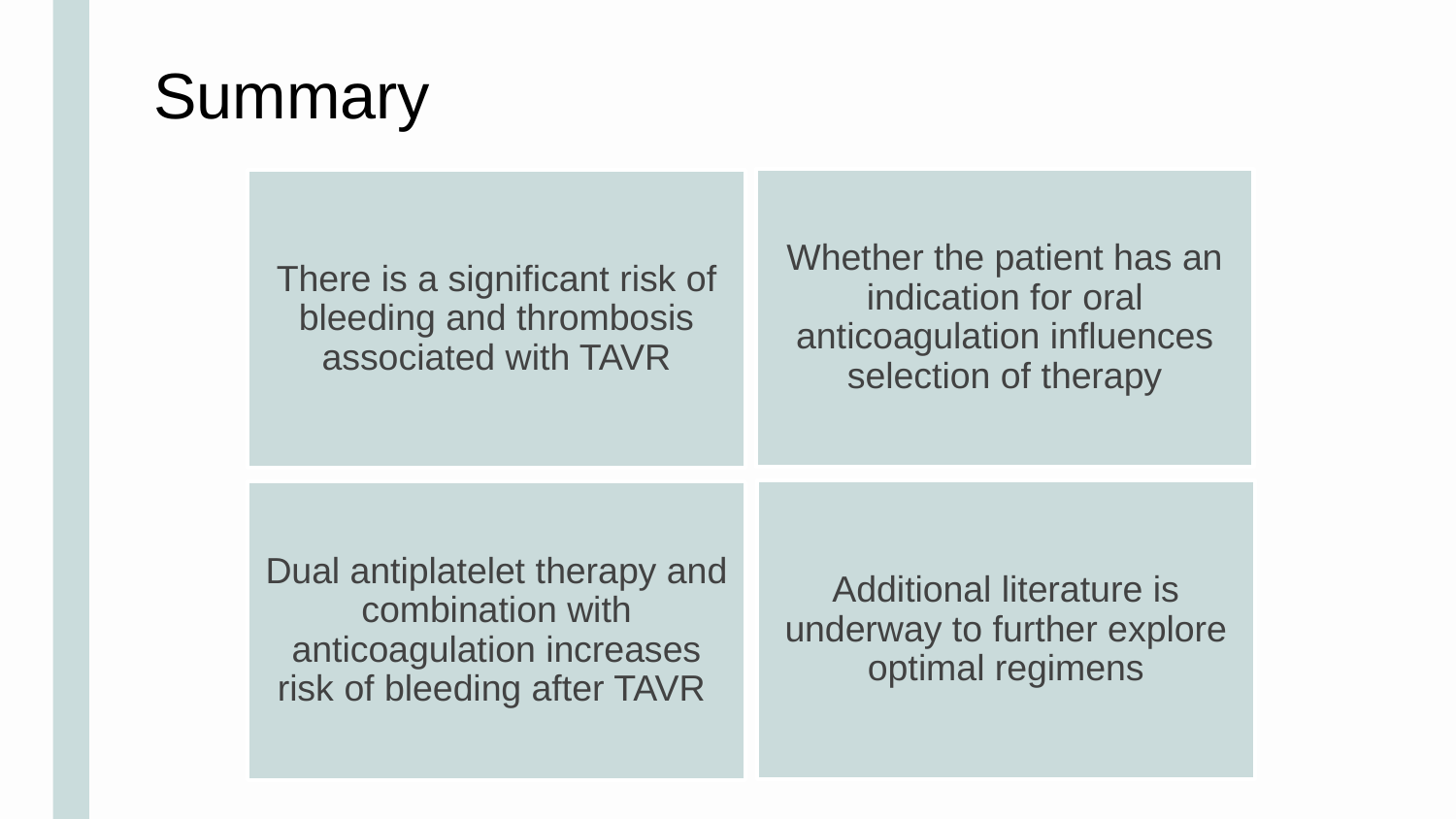

Summary

Whether the patient has an indication for oral anticoagulation influences selection of therapy

There is a significant risk of bleeding and thrombosis associated with TAVR

Additional literature is underway to further explore optimal regimens

Dual antiplatelet therapy and combination with anticoagulation increases risk of bleeding after TAVR